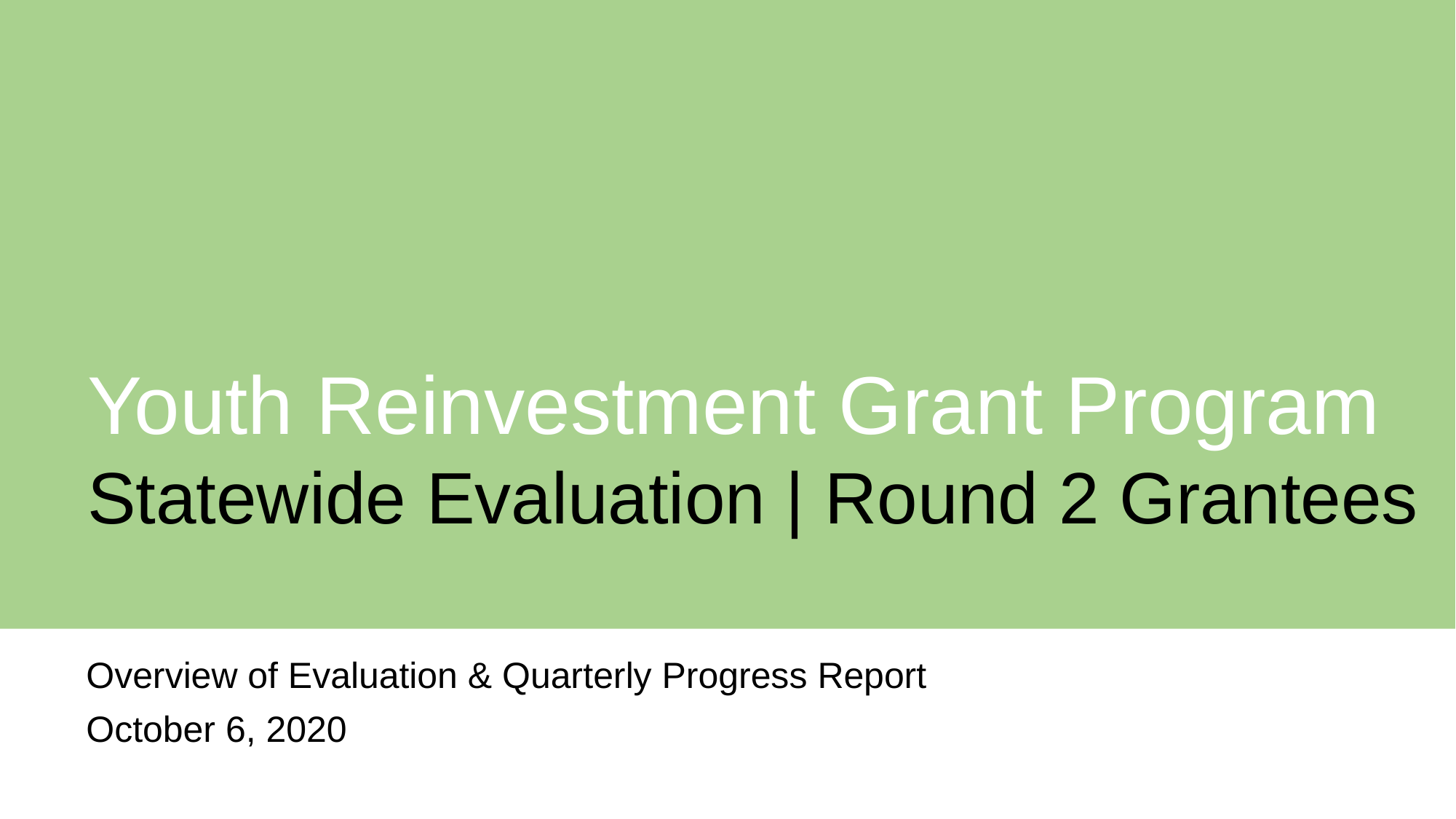

Youth Reinvestment Grant Program
Statewide Evaluation | Round 2 Grantees
#
Overview of Evaluation & Quarterly Progress Report
October 6, 2020